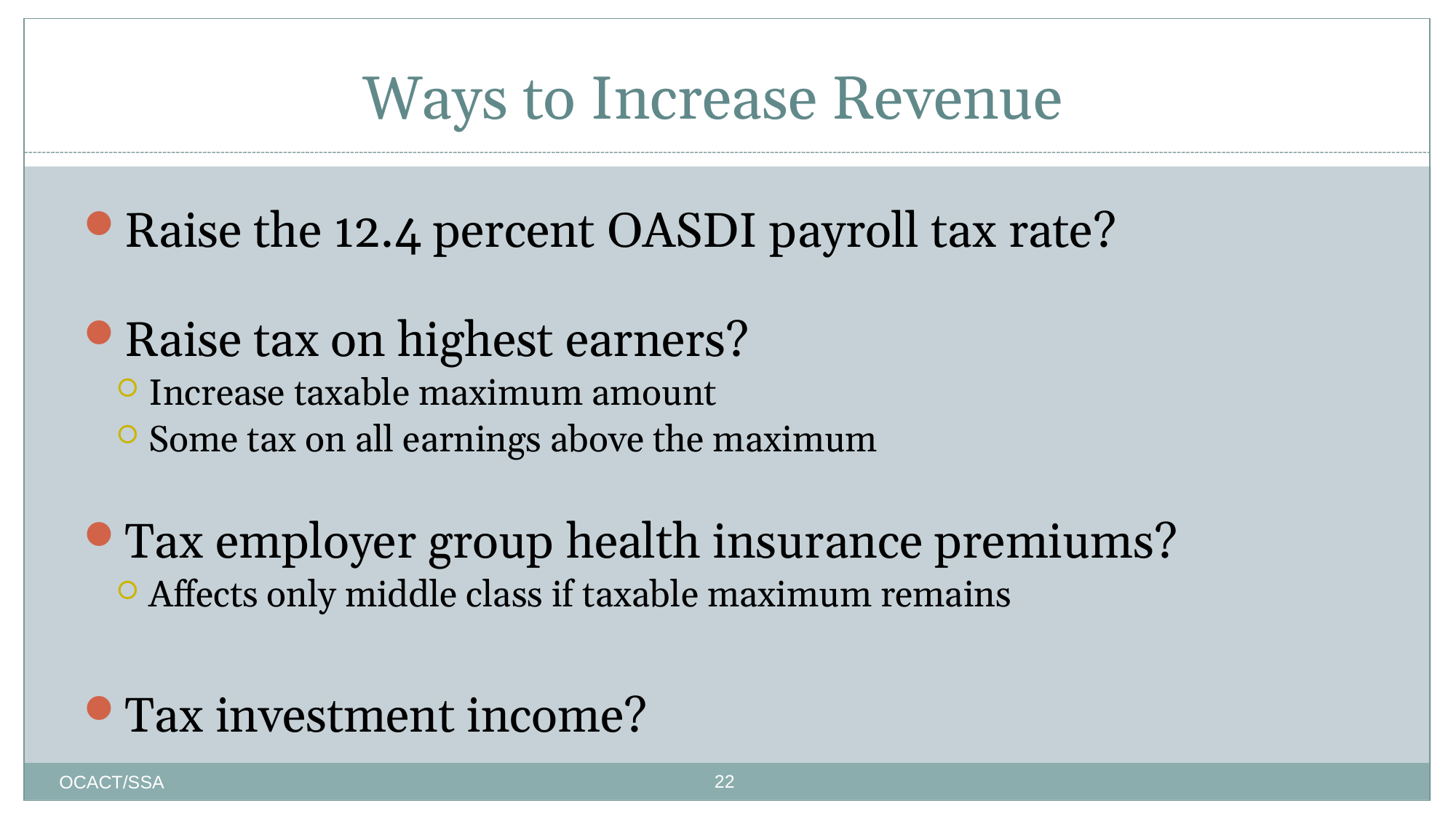

# Ways to Increase Revenue
Raise the 12.4 percent OASDI payroll tax rate?

Raise tax on highest earners?
Increase taxable maximum amount
Some tax on all earnings above the maximum

Tax employer group health insurance premiums?
Affects only middle class if taxable maximum remains

Tax investment income?

22
OCACT/SSA